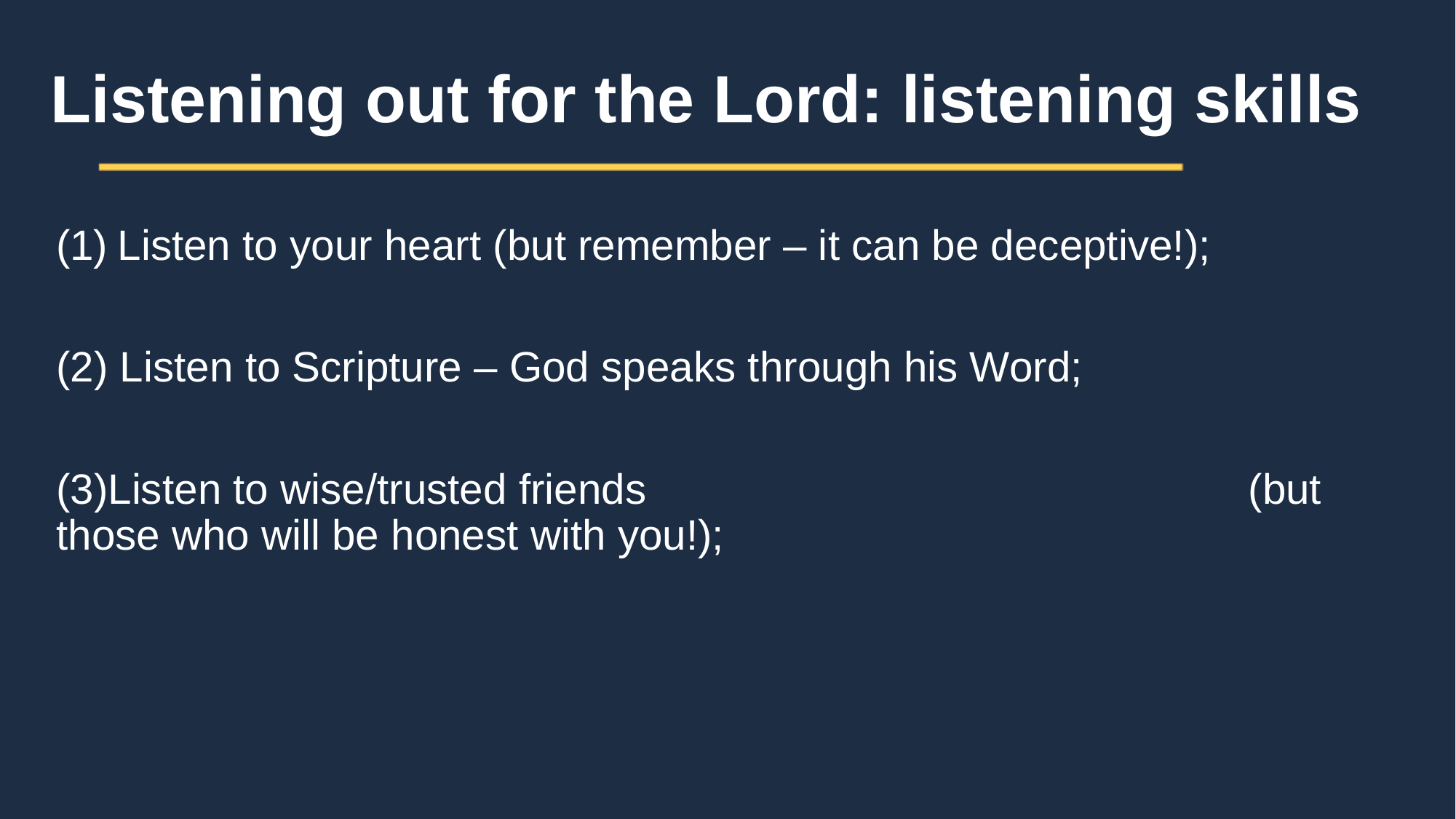

# Listening out for the Lord: listening skills
Listen to your heart (but remember – it can be deceptive!);

(2) Listen to Scripture – God speaks through his Word;

(3)Listen to wise/trusted friends                                                   (but those who will be honest with you!);